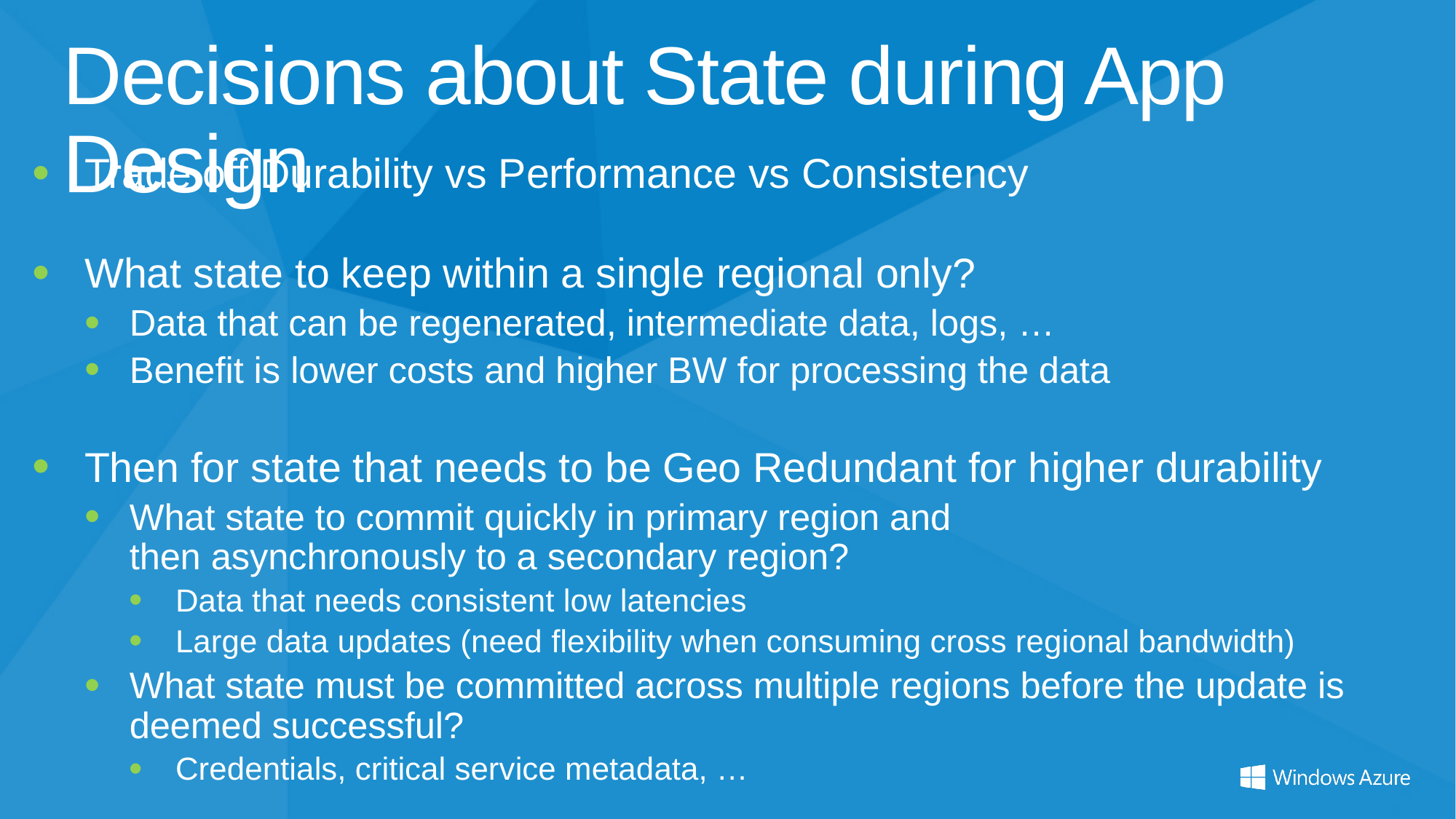

# Decisions about State during App Design
Trade off Durability vs Performance vs Consistency

What state to keep within a single regional only?
Data that can be regenerated, intermediate data, logs, …
Benefit is lower costs and higher BW for processing the data

Then for state that needs to be Geo Redundant for higher durability
What state to commit quickly in primary region and
then asynchronously to a secondary region?
Data that needs consistent low latencies
Large data updates (need flexibility when consuming cross regional bandwidth)
What state must be committed across multiple regions before the update is deemed successful?
Credentials, critical service metadata, …